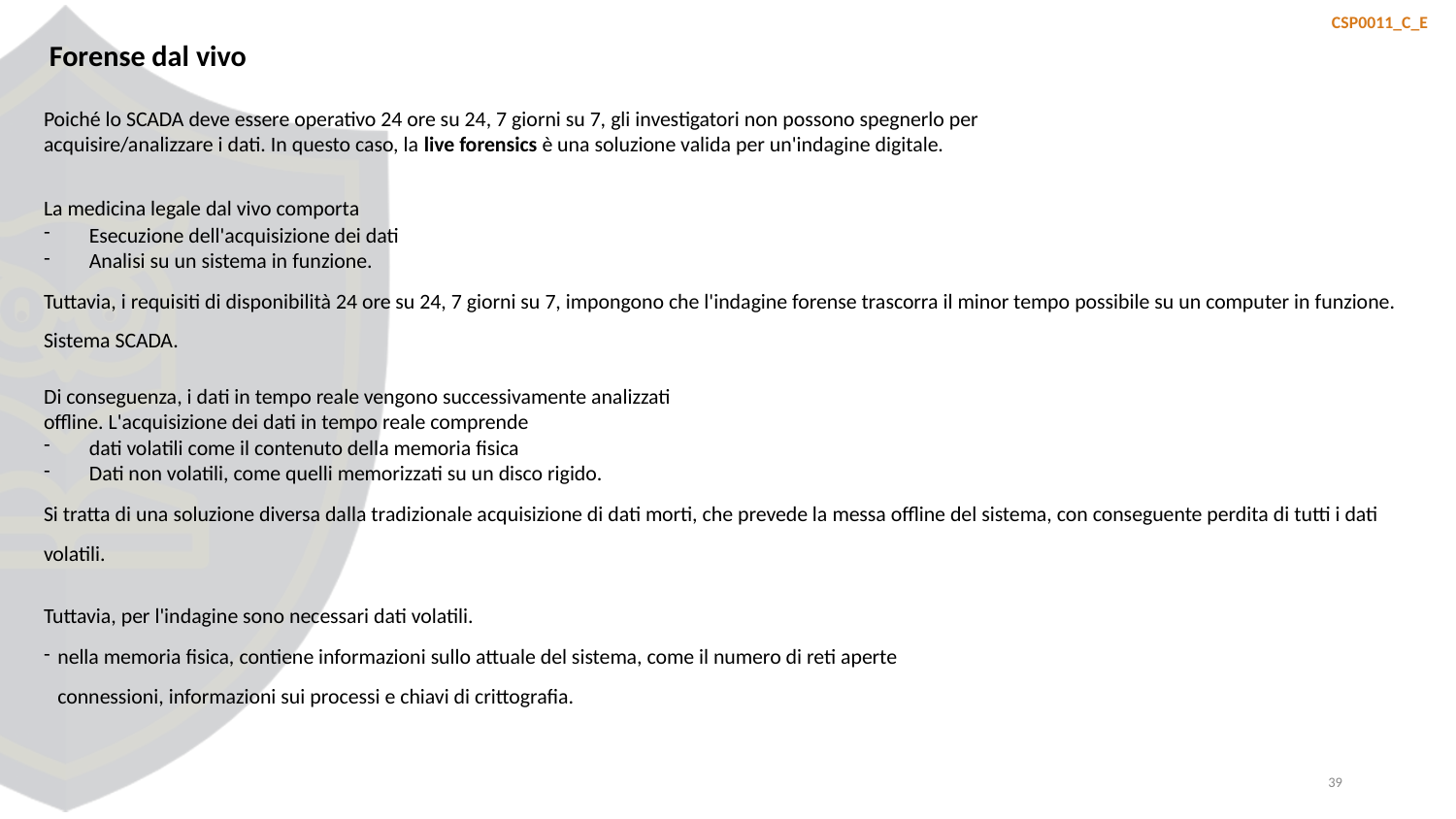

CSP0011_C_E
# Forense dal vivo
Poiché lo SCADA deve essere operativo 24 ore su 24, 7 giorni su 7, gli investigatori non possono spegnerlo per acquisire/analizzare i dati. In questo caso, la live forensics è una soluzione valida per un'indagine digitale.

La medicina legale dal vivo comporta
Esecuzione dell'acquisizione dei dati
Analisi su un sistema in funzione.
Tuttavia, i requisiti di disponibilità 24 ore su 24, 7 giorni su 7, impongono che l'indagine forense trascorra il minor tempo possibile su un computer in funzione. Sistema SCADA.

Di conseguenza, i dati in tempo reale vengono successivamente analizzati offline. L'acquisizione dei dati in tempo reale comprende
dati volatili come il contenuto della memoria fisica
Dati non volatili, come quelli memorizzati su un disco rigido.
Si tratta di una soluzione diversa dalla tradizionale acquisizione di dati morti, che prevede la messa offline del sistema, con conseguente perdita di tutti i dati volatili.

Tuttavia, per l'indagine sono necessari dati volatili.
nella memoria fisica, contiene informazioni sullo attuale del sistema, come il numero di reti aperte connessioni, informazioni sui processi e chiavi di crittografia.
39